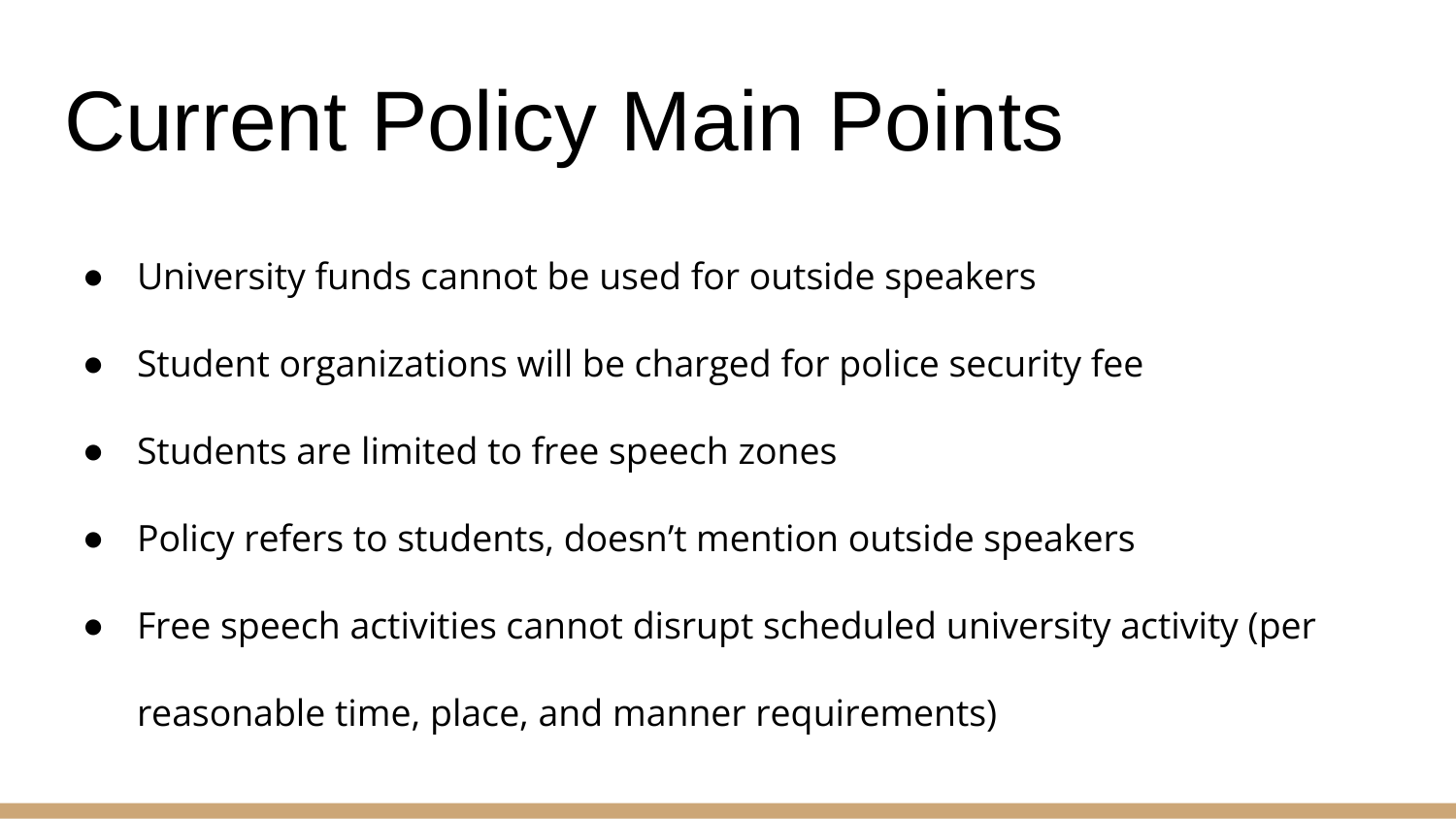

# Current Policy Main Points
University funds cannot be used for outside speakers
Student organizations will be charged for police security fee
Students are limited to free speech zones
Policy refers to students, doesn’t mention outside speakers
Free speech activities cannot disrupt scheduled university activity (per reasonable time, place, and manner requirements)